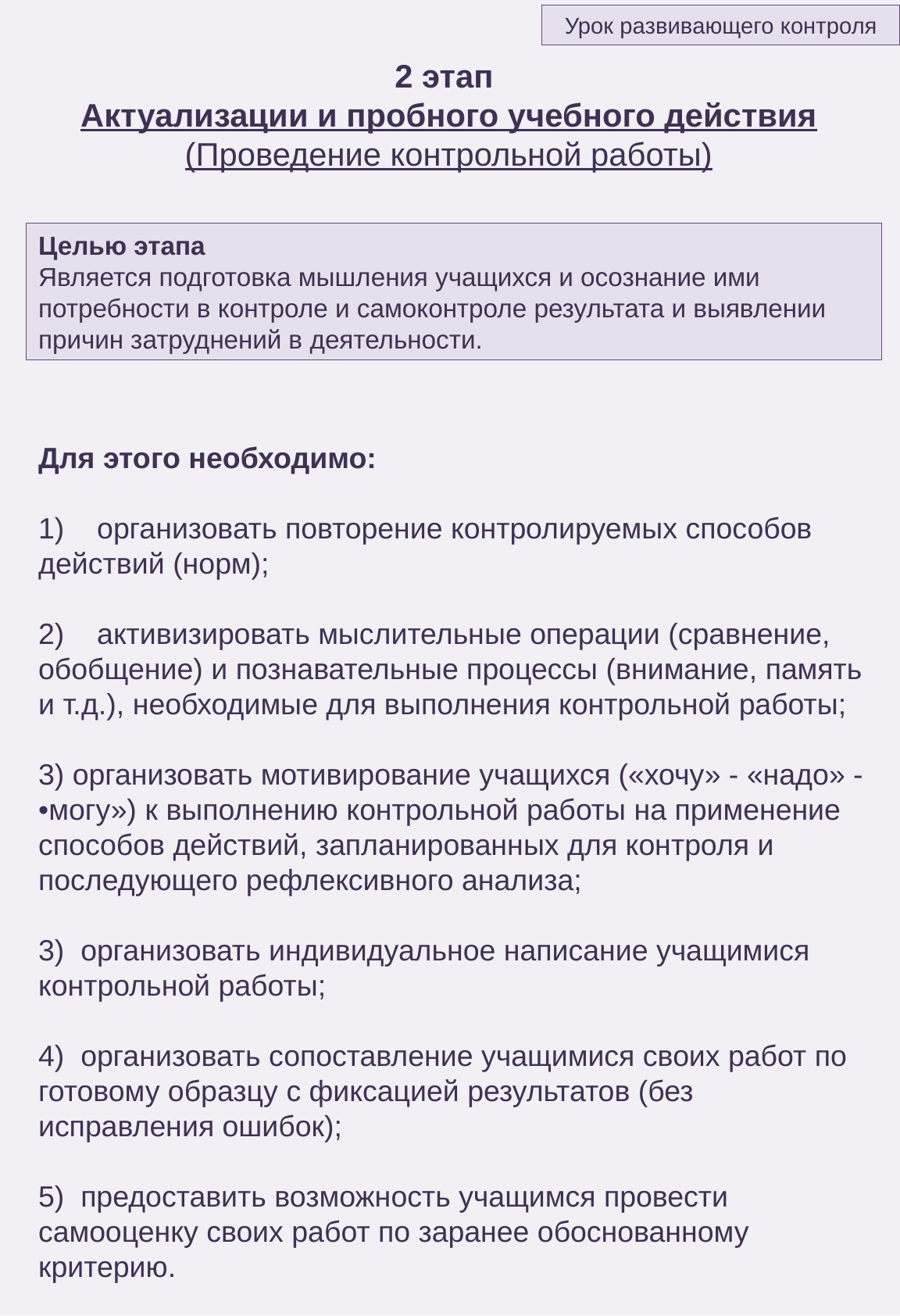

Урок развивающего контроля
2 этап
Актуализации и пробного учебного действия
(Проведение контрольной работы)
Целью этапа
Является подготовка мышления учащихся и осознание ими потребности в контроле и самоконтроле результата и выявлении причин затруднений в деятельности.
Для этого необходимо:

1)    организовать повторение контролируемых способов действий (норм);

2)    активизировать мыслительные операции (сравнение, обобщение) и познавательные процессы (внимание, память и т.д.), необходимые для выполнения контрольной работы;

3) организовать мотивирование учащихся («хочу» - «надо» -•могу») к выполнению контрольной работы на применение способов действий, запланированных для контроля и последующего рефлексивного анализа;

3)  организовать индивидуальное написание учащимися контрольной работы;

4)  организовать сопоставление учащимися своих работ по готовому образцу с фиксацией результатов (без исправления ошибок);

5)  предоставить возможность учащимся провести самооценку своих работ по заранее обоснованному критерию.